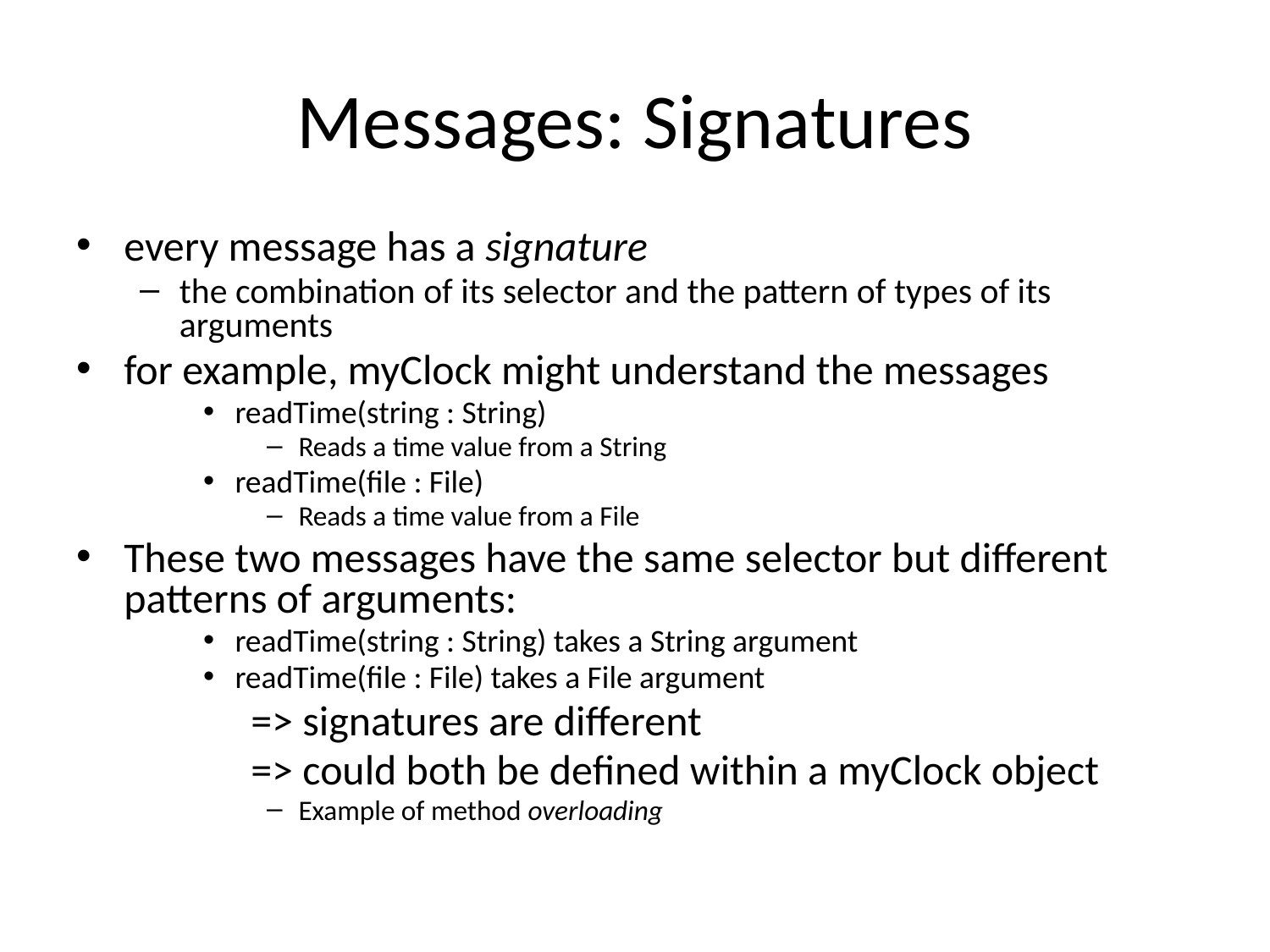

# Messages: Signatures
every message has a signature
the combination of its selector and the pattern of types of its arguments
for example, myClock might understand the messages
readTime(string : String)
Reads a time value from a String
readTime(file : File)
Reads a time value from a File
These two messages have the same selector but different patterns of arguments:
readTime(string : String) takes a String argument
readTime(file : File) takes a File argument
		=> signatures are different
		=> could both be defined within a myClock object
Example of method overloading